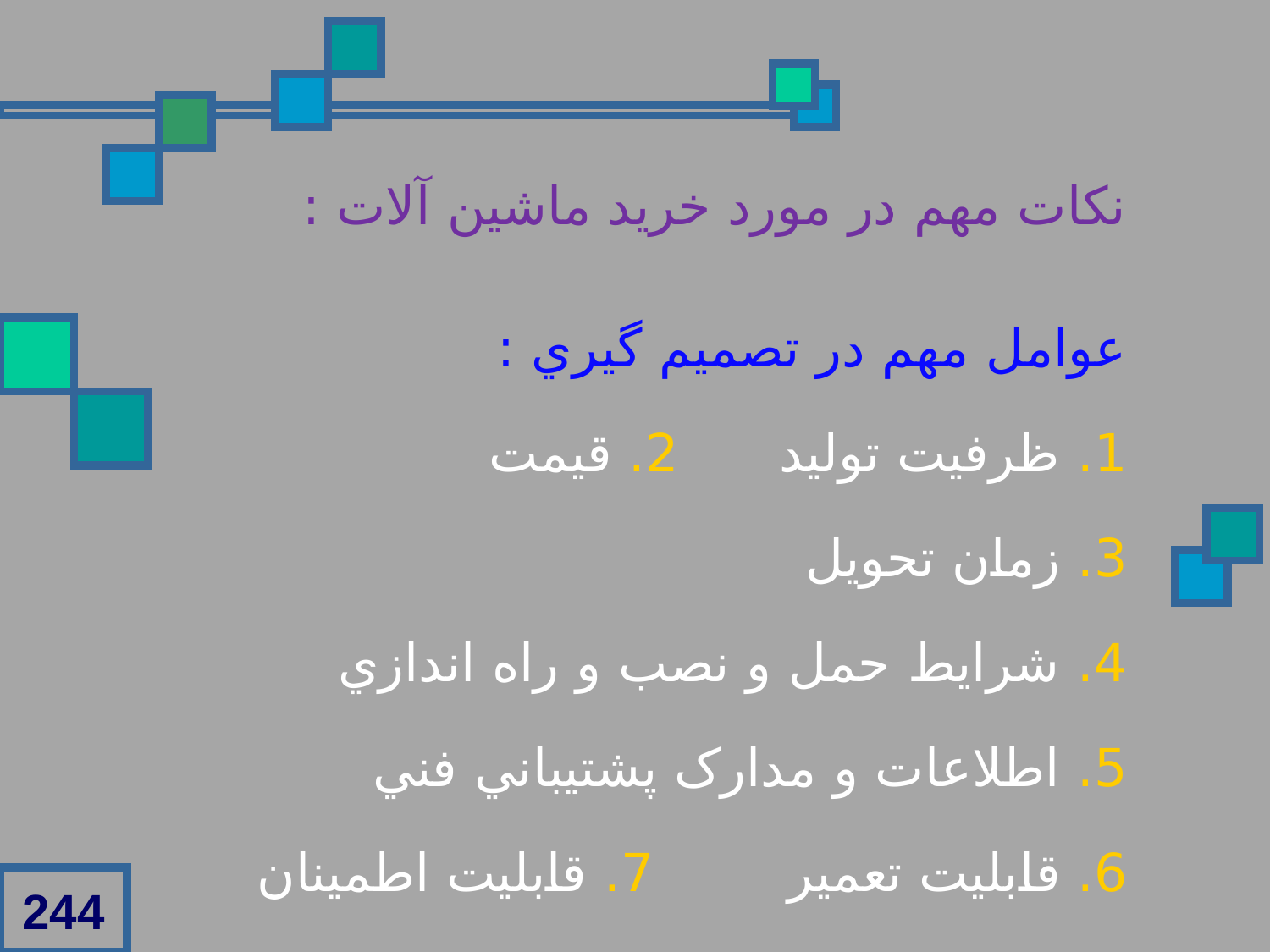

نکات مهم در مورد خريد ماشين آلات :

عوامل مهم در تصميم گيري :
1. ظرفيت توليد      2. قيمت
3. زمان تحويل
4. شرايط حمل و نصب و راه اندازي
5. اطلاعات و مدارک پشتيباني فني
6. قابليت تعمير        7. قابليت اطمينان
244